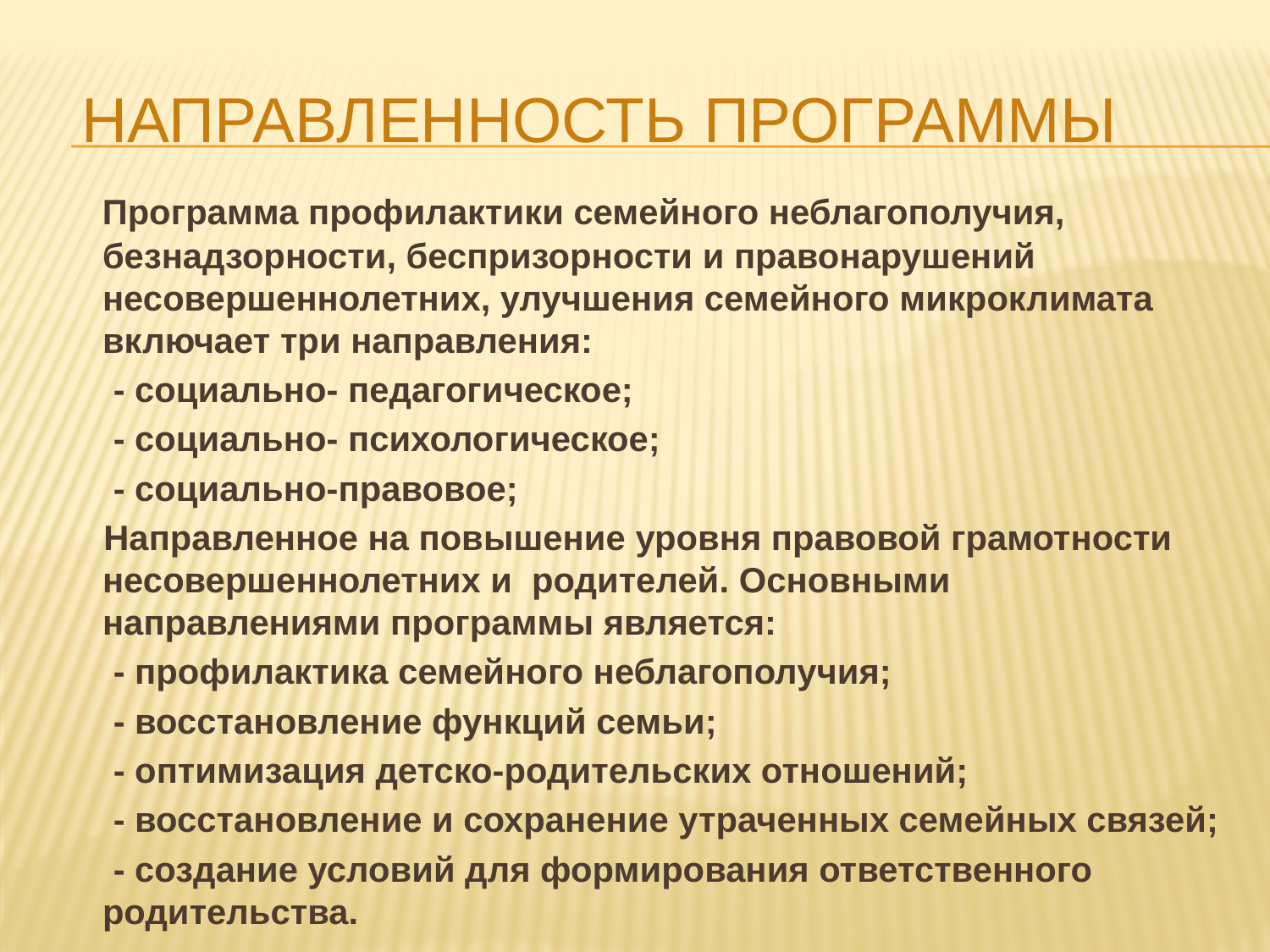

# Направленность программы
    Программа профилактики семейного неблагополучия, безнадзорности, беспризорности и правонарушений несовершеннолетних, улучшения семейного микроклимата  включает три направления:
      - социально- педагогическое;
      - социально- психологическое;
      - социально-правовое;
     Направленное на повышение уровня правовой грамотности несовершеннолетних и  родителей. Основными направлениями программы является:
      - профилактика семейного неблагополучия;
      - восстановление функций семьи;
      - оптимизация детско-родительских отношений;
      - восстановление и сохранение утраченных семейных связей;
      - создание условий для формирования ответственного родительства.